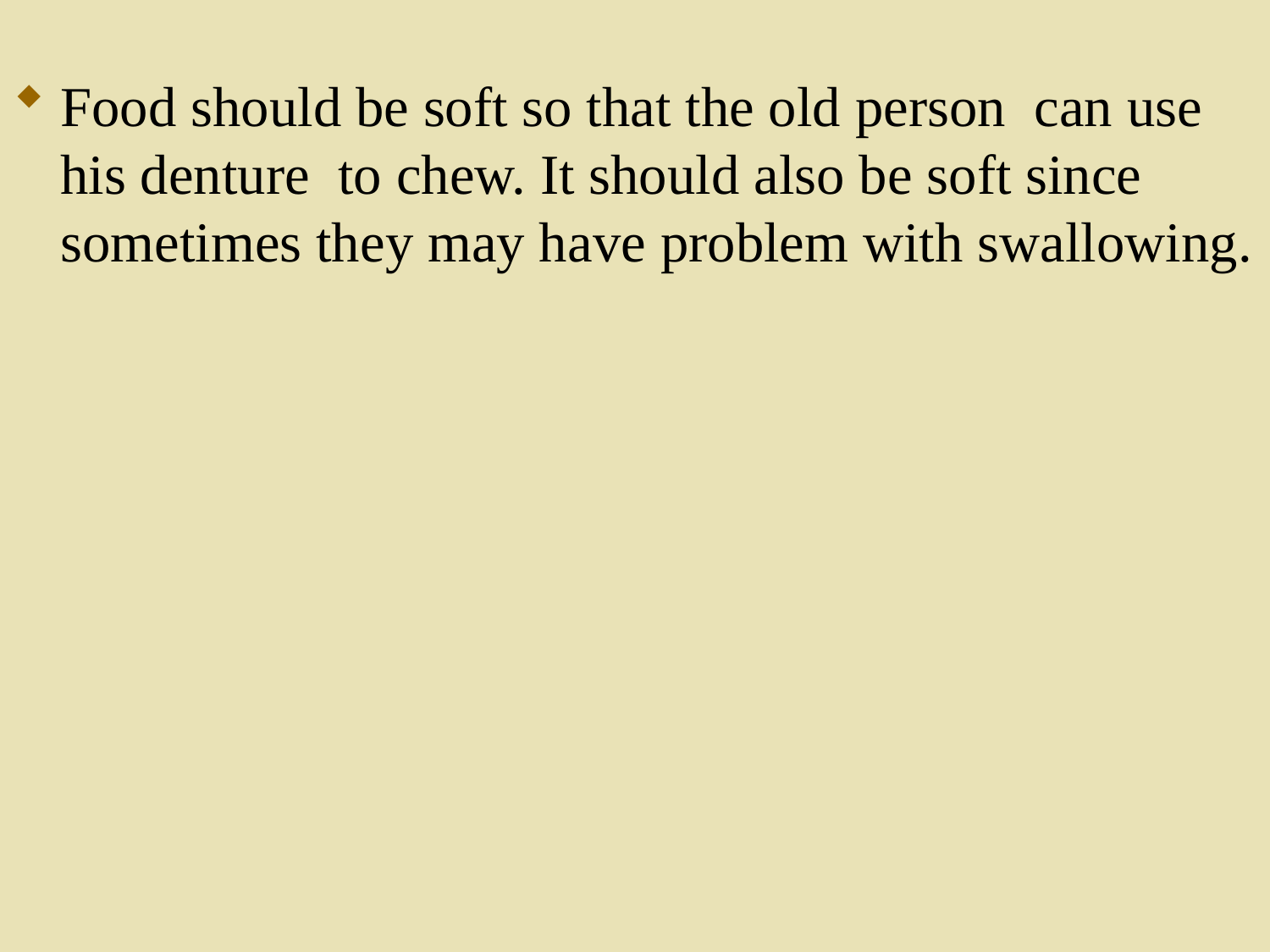

Food should be soft so that the old person  can use his denture  to chew. It should also be soft since sometimes they may have problem with swallowing.

48